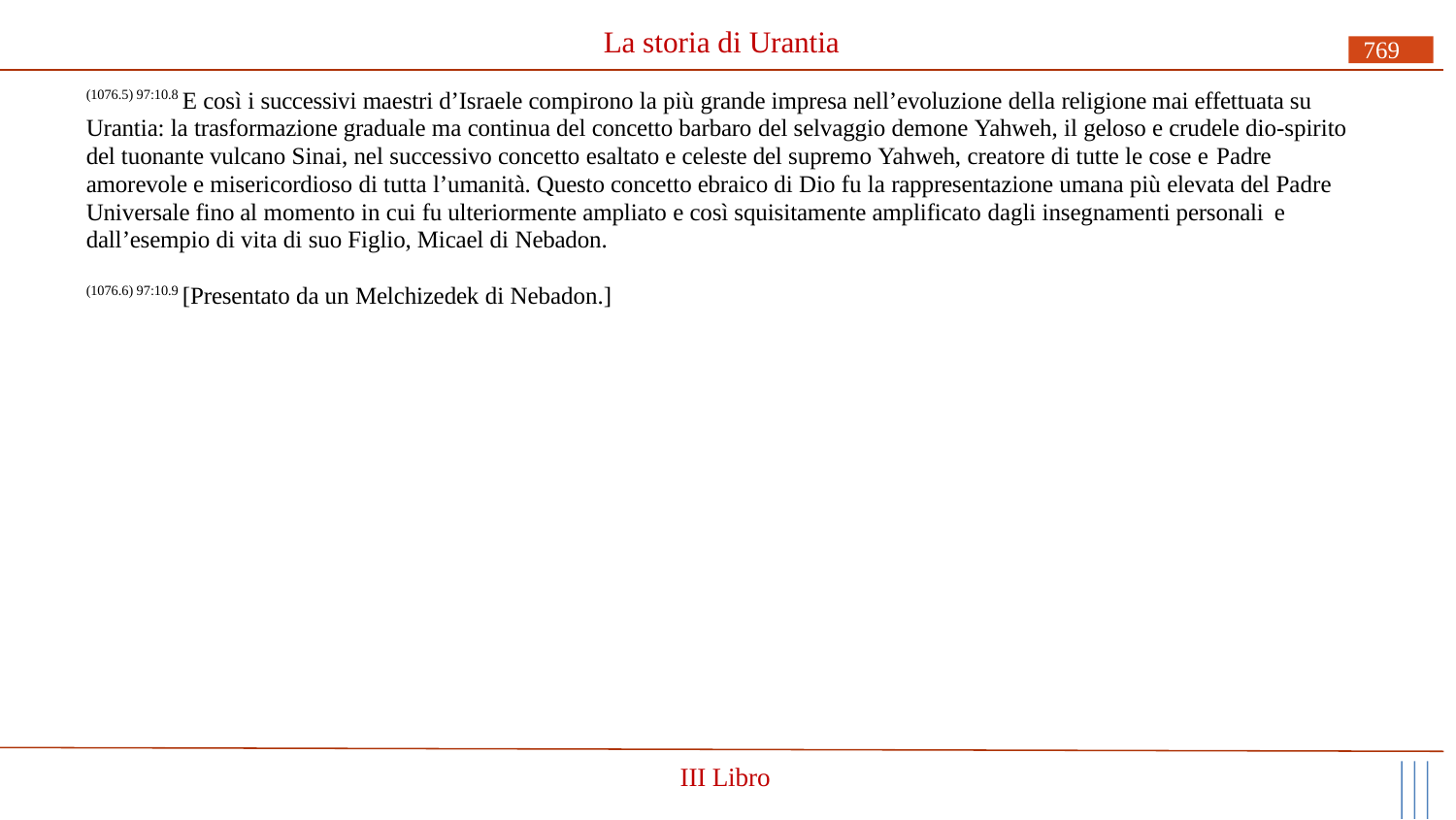

# La storia di Urantia
769

(1076.5) 97:10.8 E così i successivi maestri d’Israele compirono la più grande impresa nell’evoluzione della religione mai effettuata su  Urantia: la trasformazione graduale ma continua del concetto barbaro del selvaggio demone Yahweh, il geloso e crudele dio-spirito  del tuonante vulcano Sinai, nel successivo concetto esaltato e celeste del supremo Yahweh, creatore di tutte le cose e Padre
amorevole e misericordioso di tutta l’umanità. Questo concetto ebraico di Dio fu la rappresentazione umana più elevata del Padre  Universale fino al momento in cui fu ulteriormente ampliato e così squisitamente amplificato dagli insegnamenti personali e
dall’esempio di vita di suo Figlio, Micael di Nebadon.

(1076.6) 97:10.9 [Presentato da un Melchizedek di Nebadon.]

III Libro